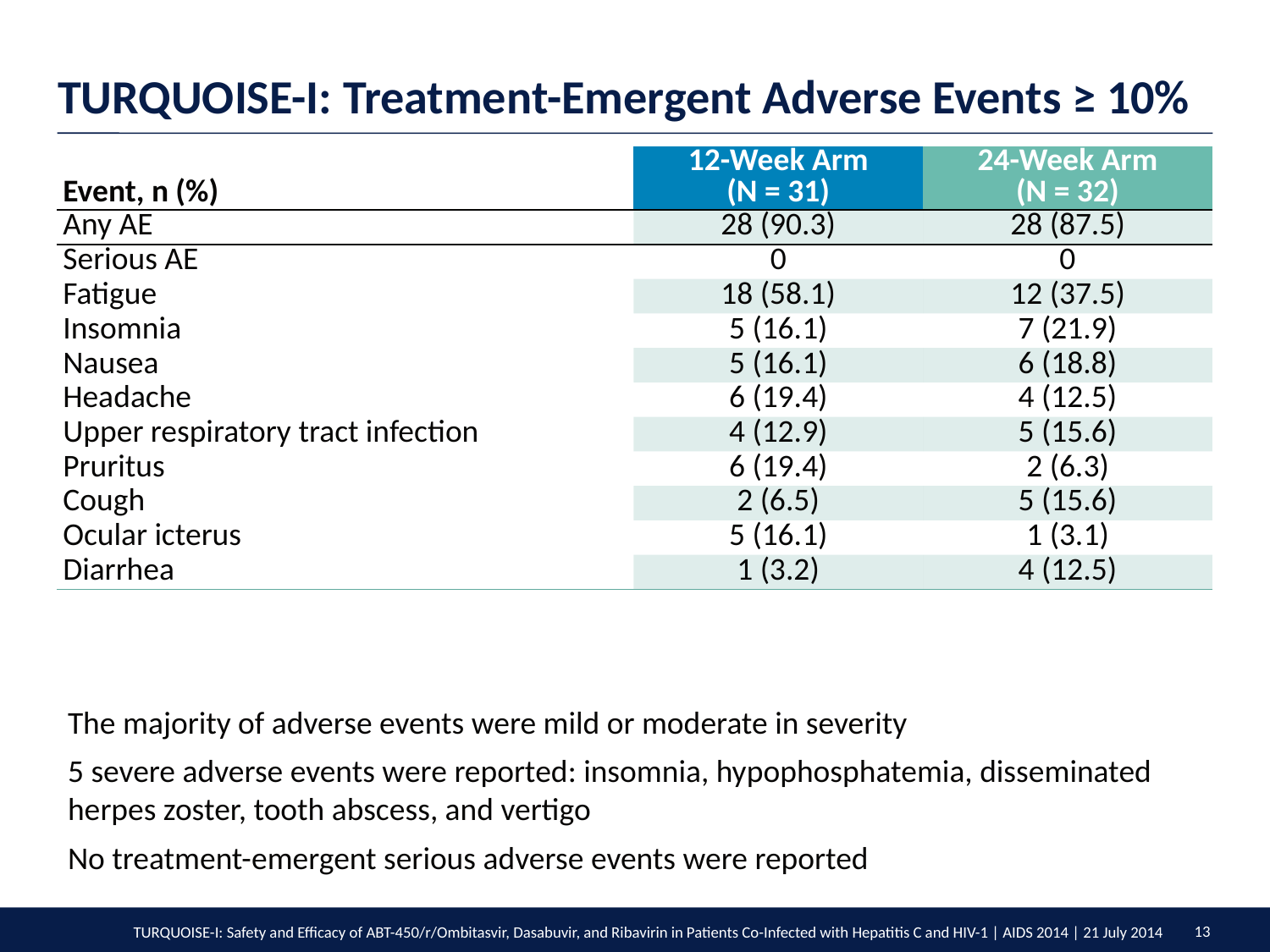

# TURQUOISE-I: Treatment-Emergent Adverse Events ≥ 10%
| Event, n (%) | 12-Week Arm (N = 31) | 24-Week Arm (N = 32) |
| --- | --- | --- |
| Any AE | 28 (90.3) | 28 (87.5) |
| Serious AE | 0 | 0 |
| Fatigue | 18 (58.1) | 12 (37.5) |
| Insomnia | 5 (16.1) | 7 (21.9) |
| Nausea | 5 (16.1) | 6 (18.8) |
| Headache | 6 (19.4) | 4 (12.5) |
| Upper respiratory tract infection | 4 (12.9) | 5 (15.6) |
| Pruritus | 6 (19.4) | 2 (6.3) |
| Cough | 2 (6.5) | 5 (15.6) |
| Ocular icterus | 5 (16.1) | 1 (3.1) |
| Diarrhea | 1 (3.2) | 4 (12.5) |
The majority of adverse events were mild or moderate in severity
5 severe adverse events were reported: insomnia, hypophosphatemia, disseminated herpes zoster, tooth abscess, and vertigo
No treatment-emergent serious adverse events were reported